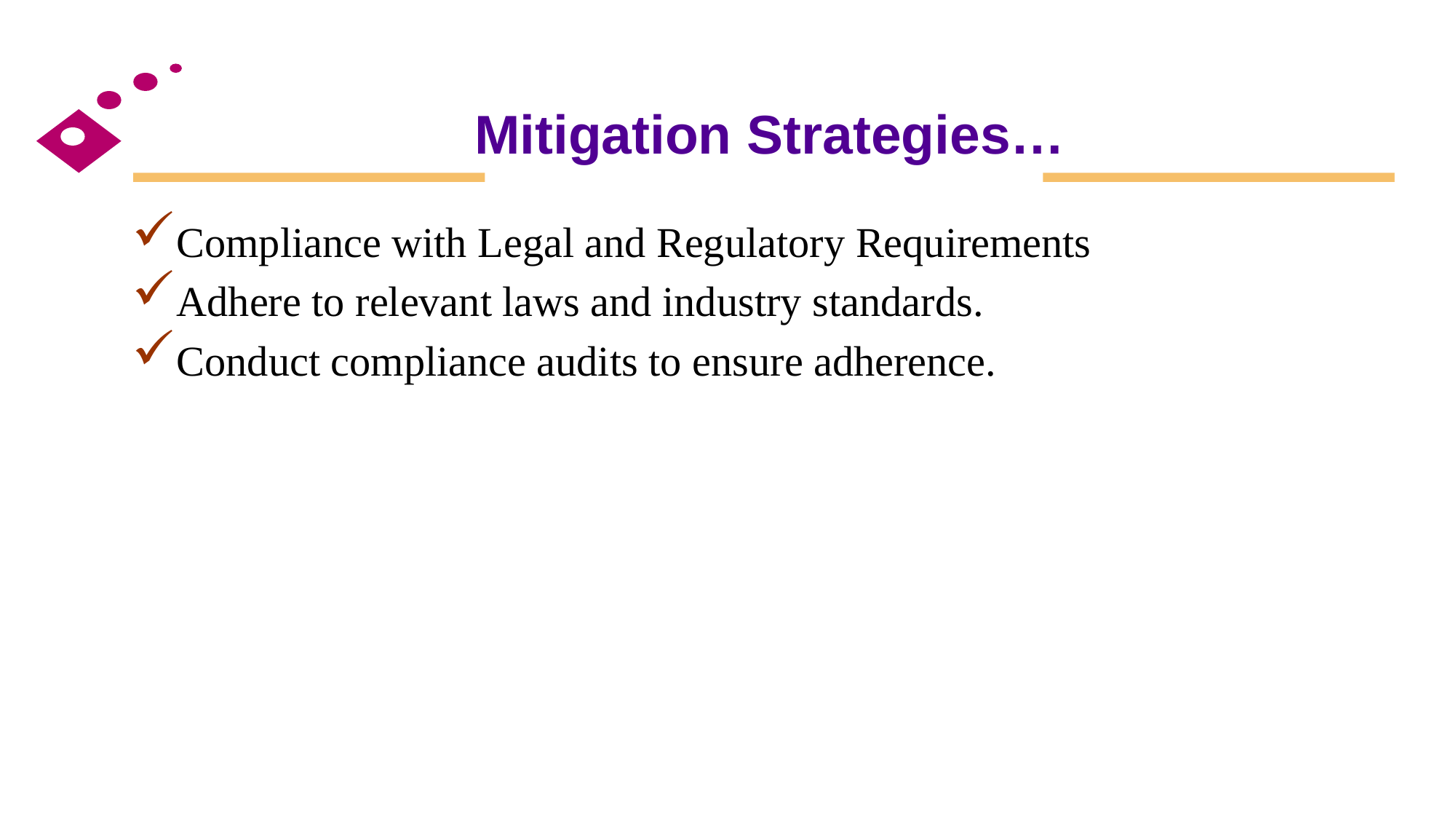

# Mitigation Strategies…
Compliance with Legal and Regulatory Requirements
Adhere to relevant laws and industry standards.
Conduct compliance audits to ensure adherence.